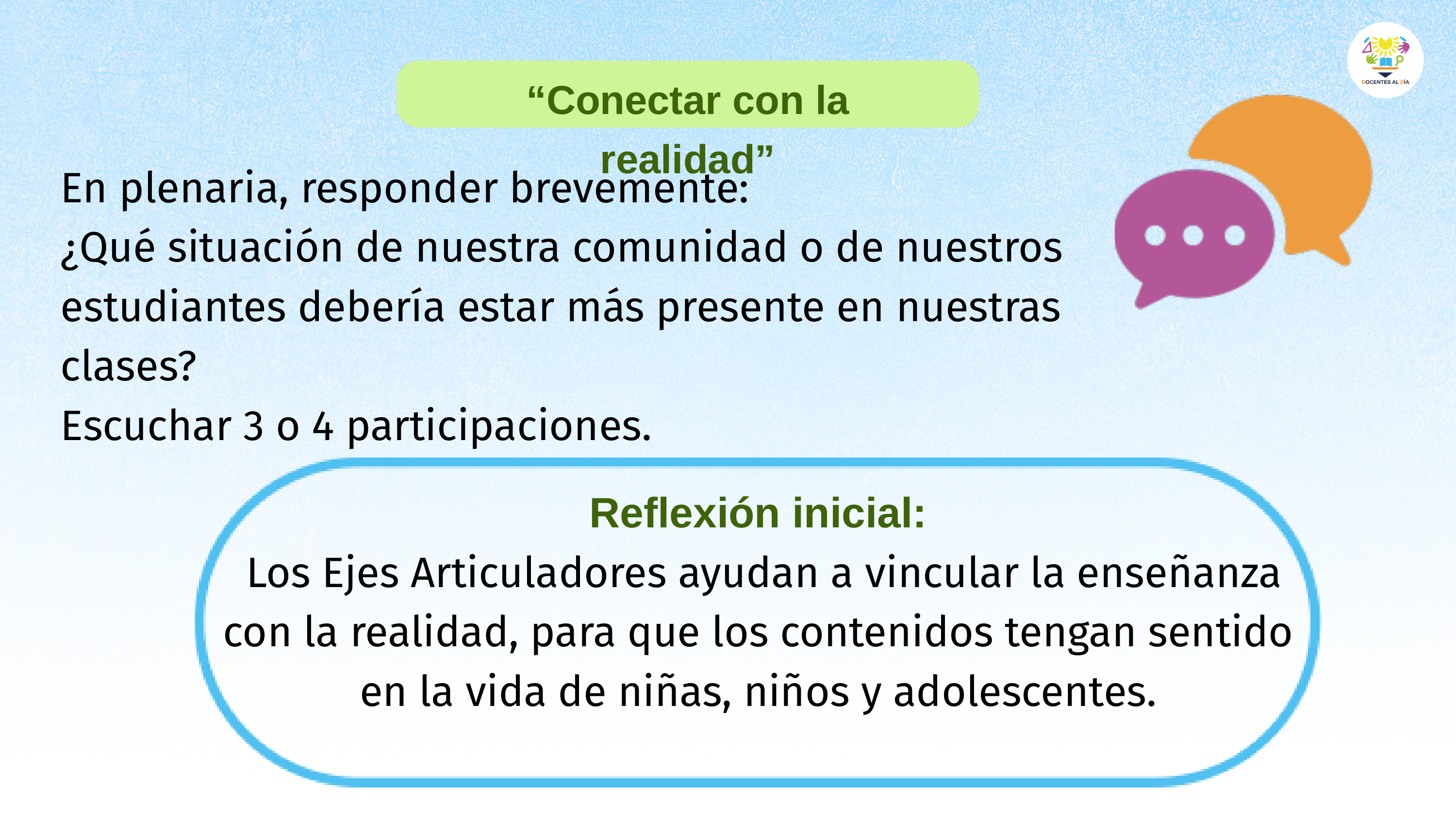

“Conectar con la realidad”

En plenaria, responder brevemente:
¿Qué situación de nuestra comunidad o de nuestros estudiantes debería estar más presente en nuestras clases?
Escuchar 3 o 4 participaciones.

Reflexión inicial:
 Los Ejes Articuladores ayudan a vincular la enseñanza con la realidad, para que los contenidos tengan sentido en la vida de niñas, niños y adolescentes.